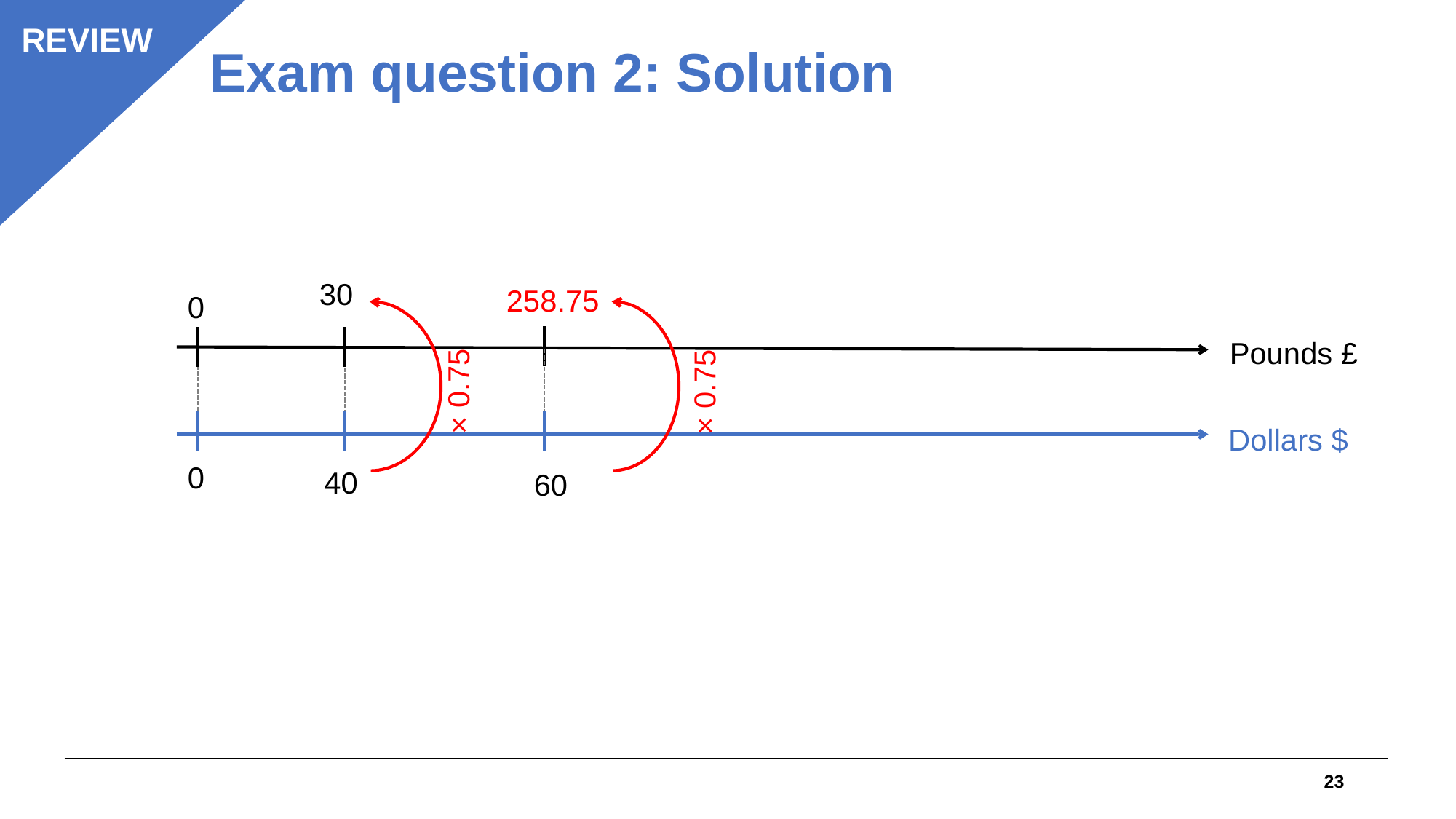

Exam question 2: Solution
REVIEW
30
258.75
0
Pounds £
Dollars $
0

× 0.75

× 0.75
40
60
23